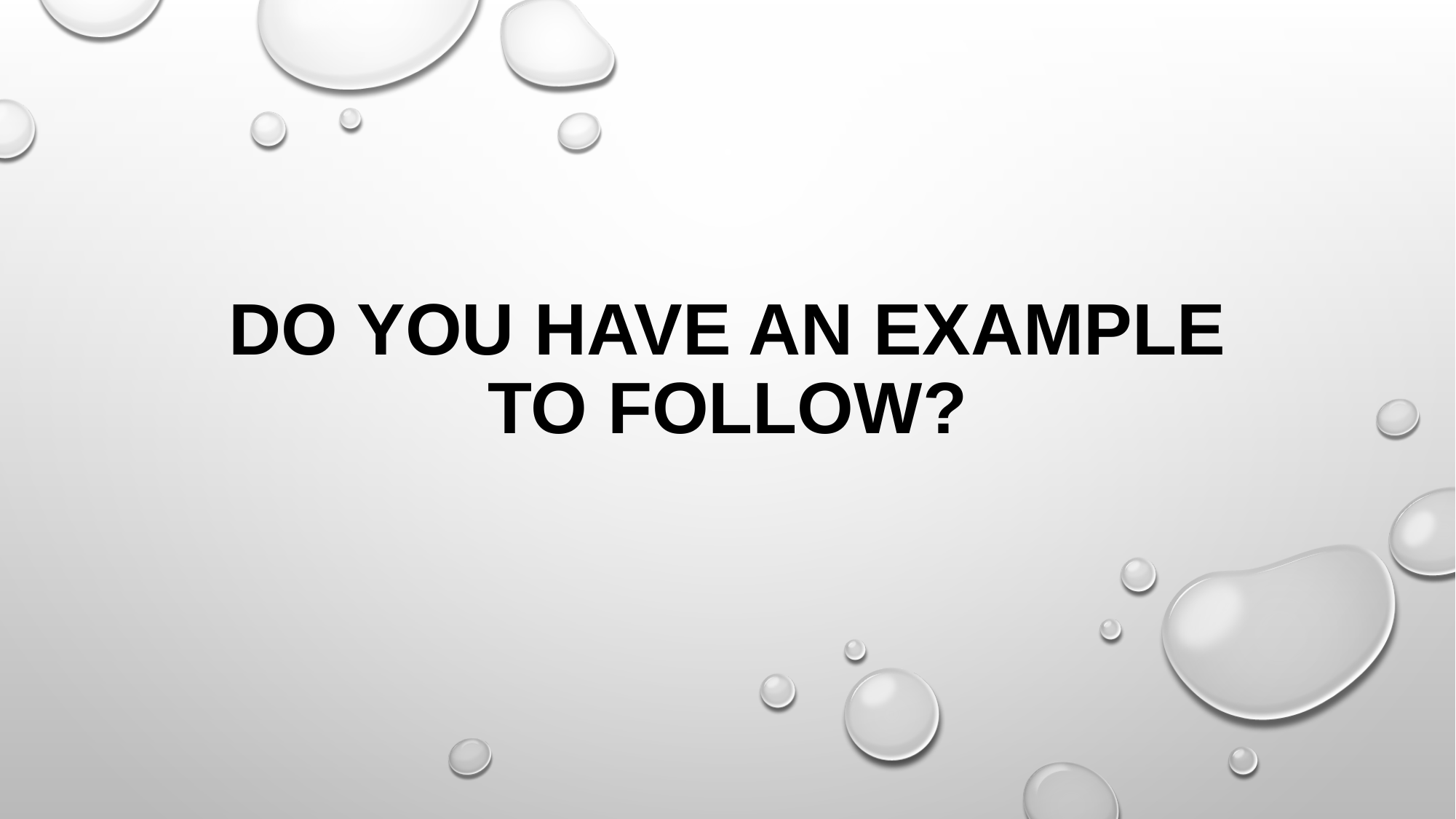

# Do you have an example to follow?